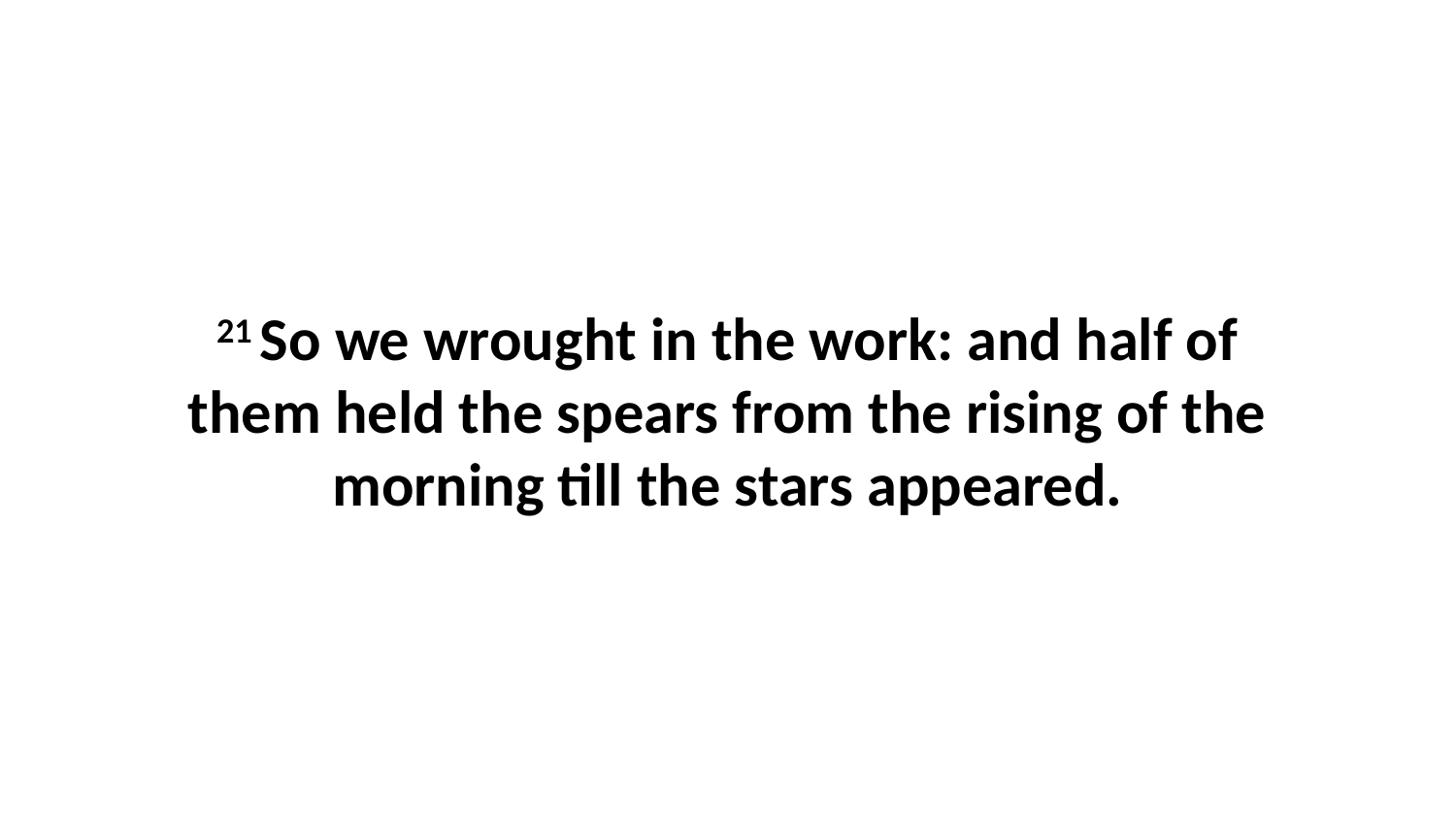

21 So we wrought in the work: and half of them held the spears from the rising of the morning till the stars appeared.